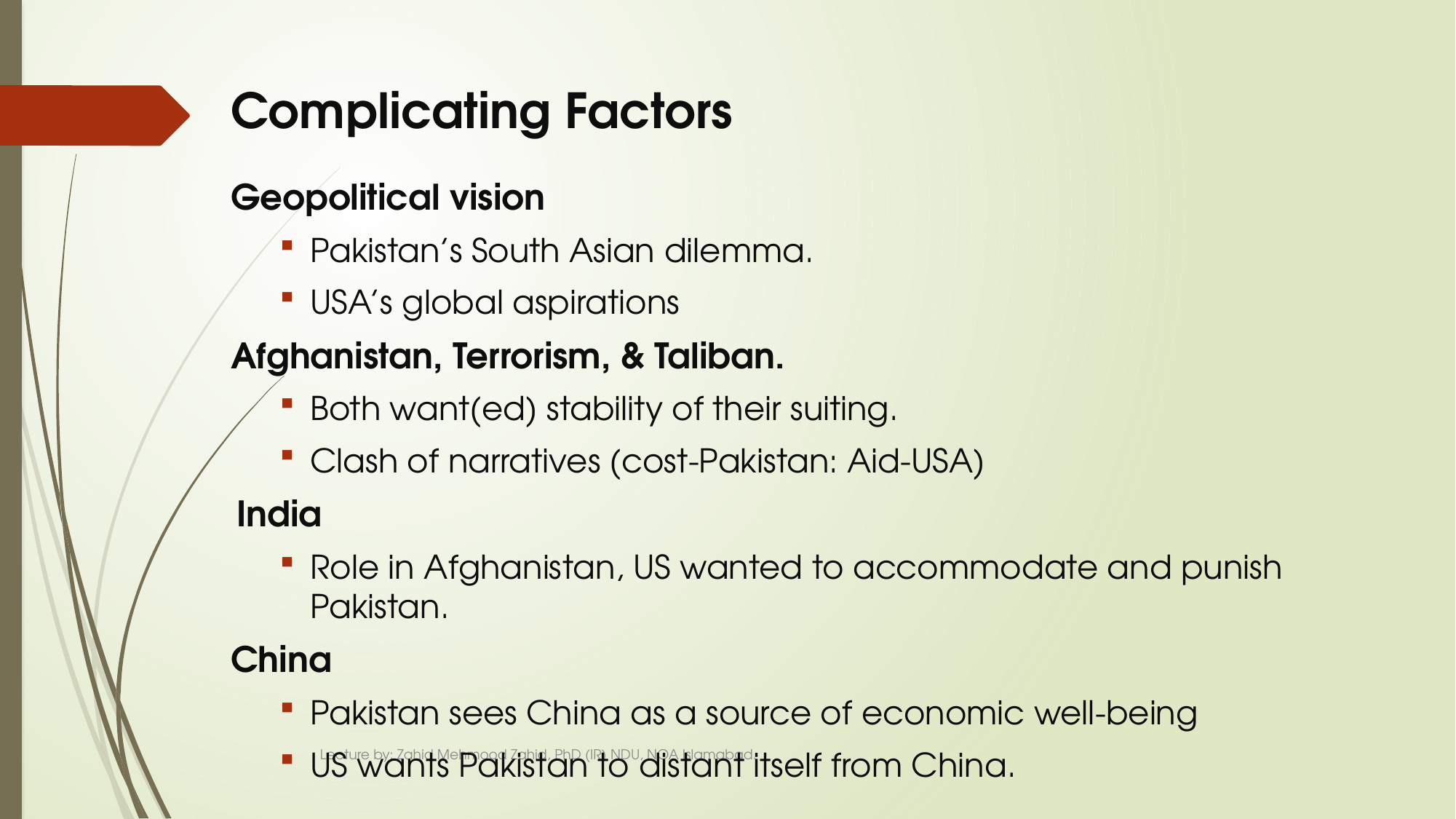

# Complicating Factors
Geopolitical vision
Pakistan’s South Asian dilemma.
USA’s global aspirations
Afghanistan, Terrorism, & Taliban.
Both want(ed) stability of their suiting.
Clash of narratives (cost-Pakistan: Aid-USA)
India
Role in Afghanistan, US wanted to accommodate and punish Pakistan.
China
Pakistan sees China as a source of economic well-being
US wants Pakistan to distant itself from China.

Lecture by: Zahid Mehmood Zahid, PhD (IR) NDU, NOA Islamabad.